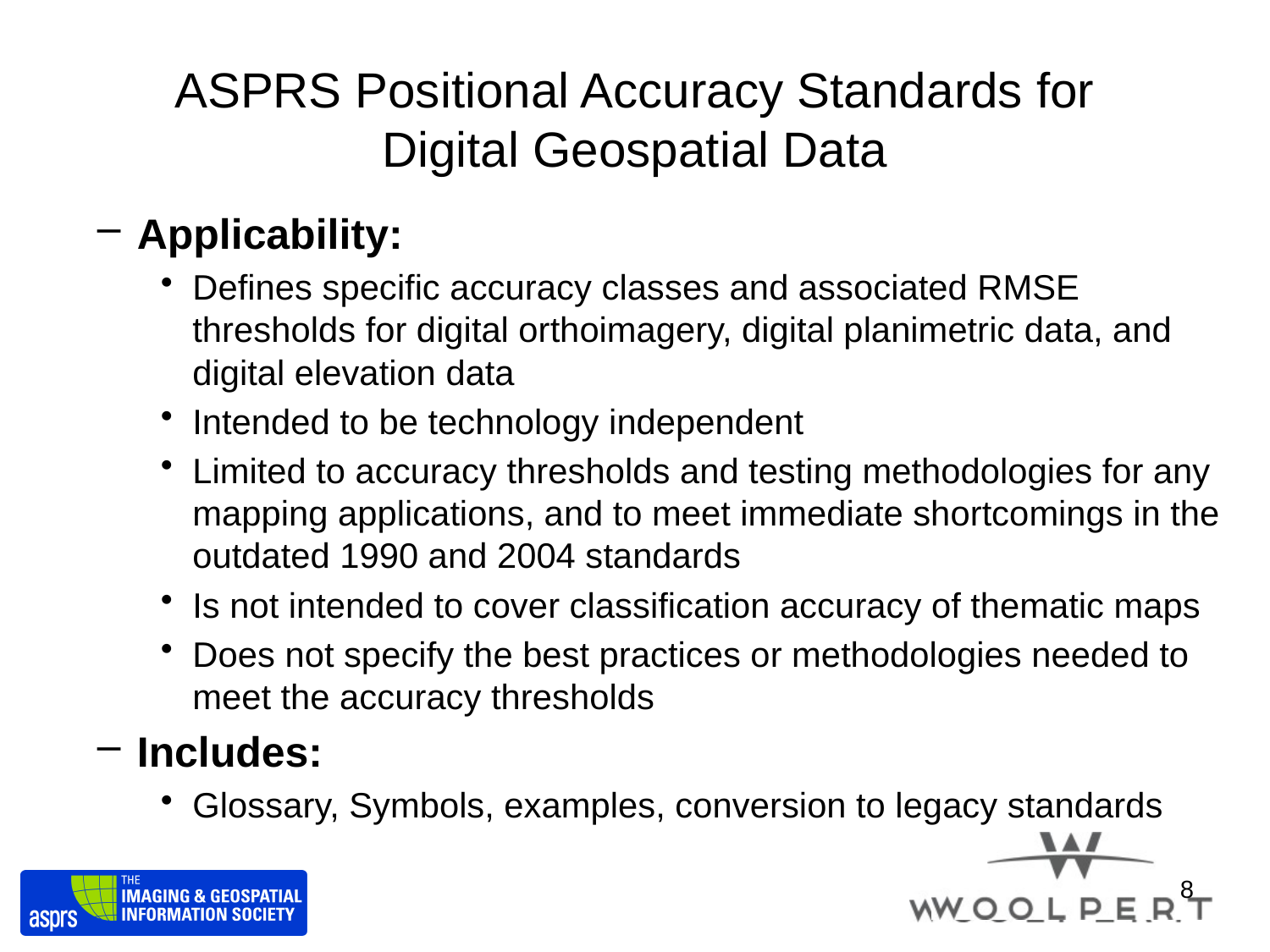

# ASPRS Positional Accuracy Standards for Digital Geospatial Data
Applicability:
Defines specific accuracy classes and associated RMSE thresholds for digital orthoimagery, digital planimetric data, and digital elevation data
Intended to be technology independent
Limited to accuracy thresholds and testing methodologies for any mapping applications, and to meet immediate shortcomings in the outdated 1990 and 2004 standards
Is not intended to cover classification accuracy of thematic maps
Does not specify the best practices or methodologies needed to meet the accuracy thresholds
Includes:
Glossary, Symbols, examples, conversion to legacy standards

8